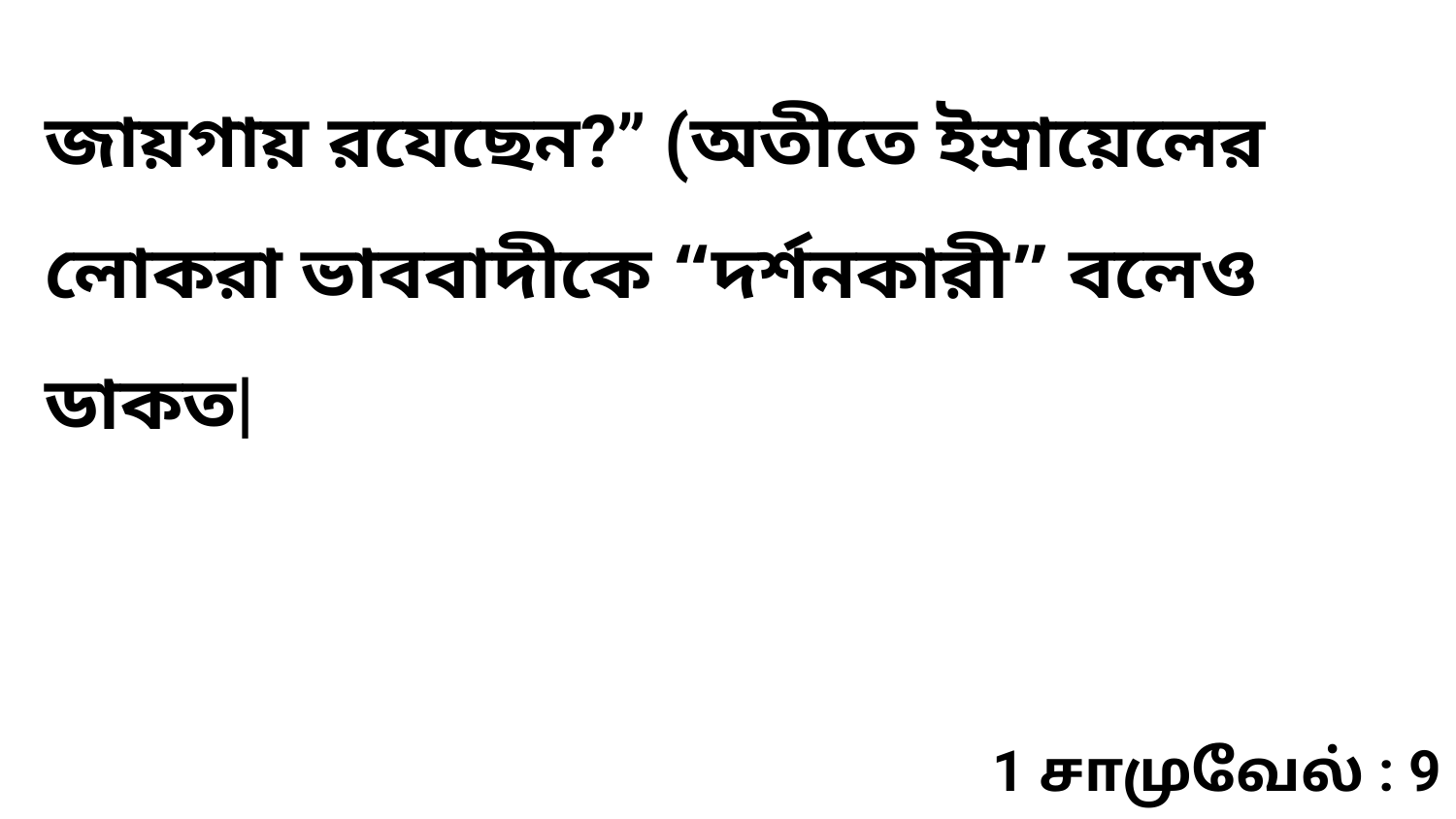

জায়গায় রযেছেন?” (অতীতে ইস্রায়েলের লোকরা ভাববাদীকে “দর্শনকারী” বলেও ডাকত|
1 சாமுவேல் : 9